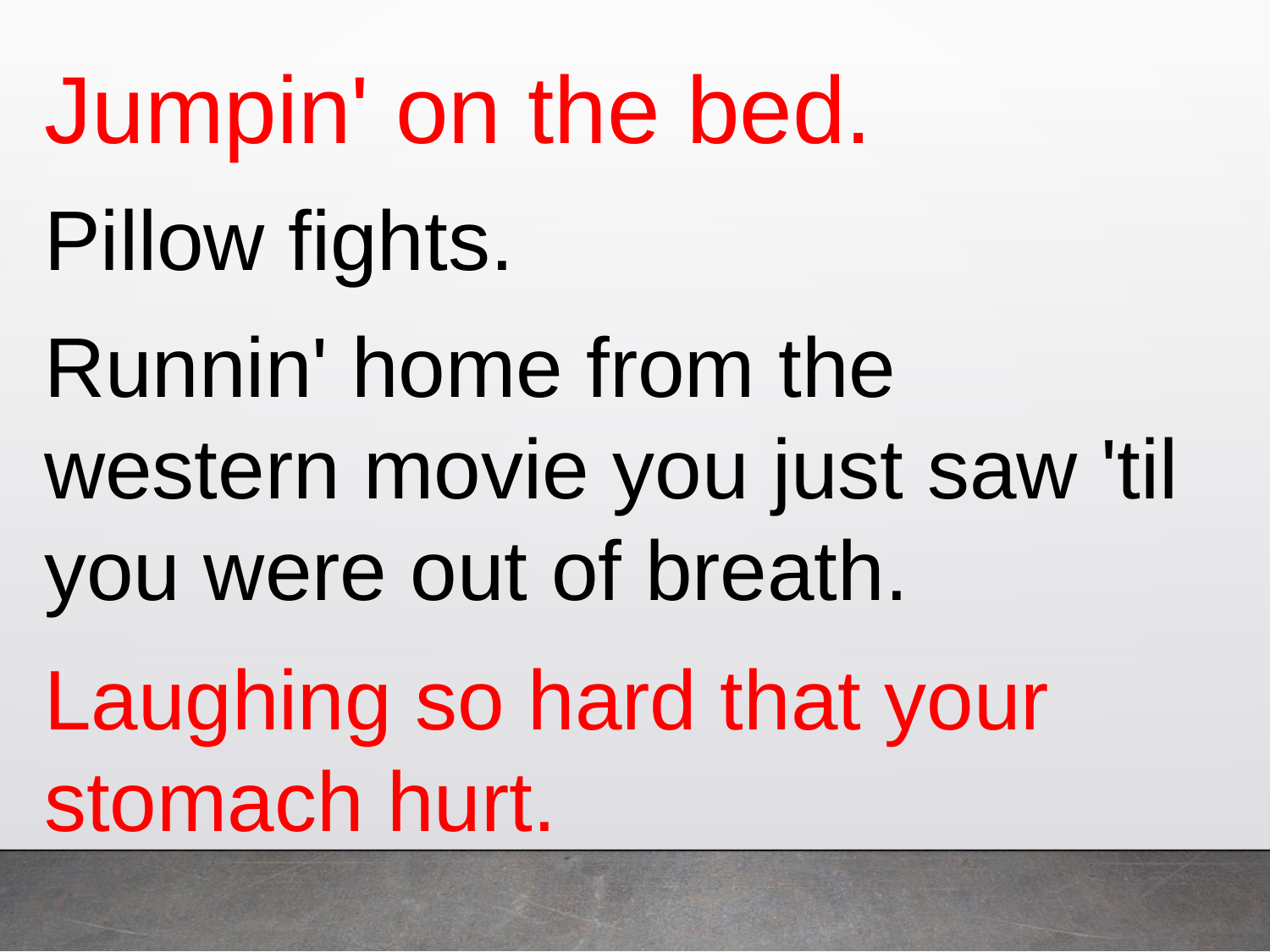

Jumpin' on the bed.
Pillow fights.
Runnin' home from the western movie you just saw 'til you were out of breath.
Laughing so hard that your stomach hurt.